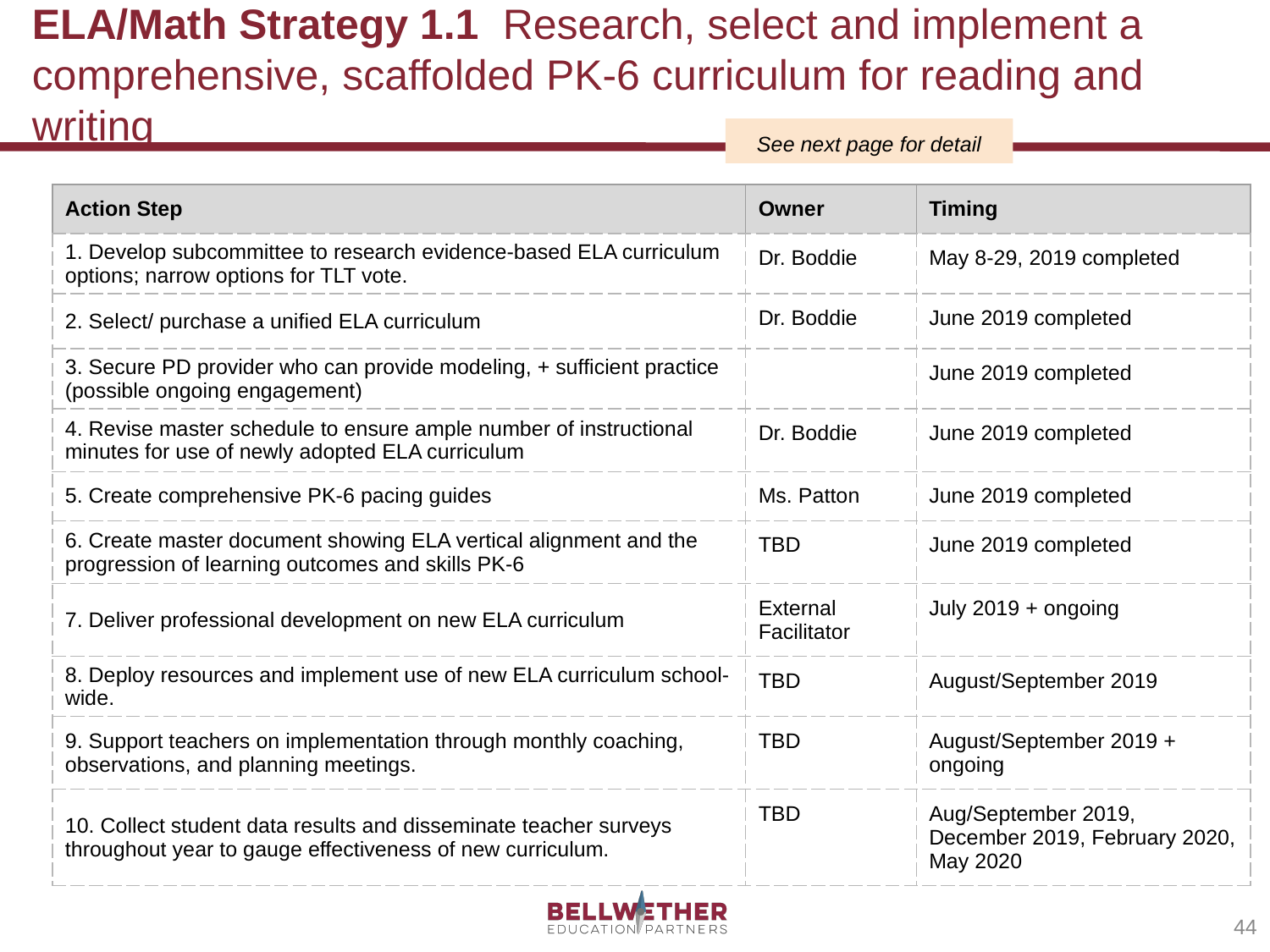

# ELA/Math Strategy 1.1  Research, select and implement a comprehensive, scaffolded PK-6 curriculum for reading and writing
See next page for detail
| Action Step | Owner | Timing |
| --- | --- | --- |
| 1. Develop subcommittee to research evidence-based ELA curriculum options; narrow options for TLT vote. | Dr. Boddie | May 8-29, 2019 completed |
| 2. Select/ purchase a unified ELA curriculum | Dr. Boddie | June 2019 completed |
| 3. Secure PD provider who can provide modeling, + sufficient practice (possible ongoing engagement) |  | June 2019 completed |
| 4. Revise master schedule to ensure ample number of instructional minutes for use of newly adopted ELA curriculum | Dr. Boddie | June 2019 completed |
| 5. Create comprehensive PK-6 pacing guides | Ms. Patton | June 2019 completed |
| 6. Create master document showing ELA vertical alignment and the progression of learning outcomes and skills PK-6 | TBD | June 2019 completed |
| 7. Deliver professional development on new ELA curriculum | External Facilitator | July 2019 + ongoing |
| 8. Deploy resources and implement use of new ELA curriculum school-wide. | TBD | August/September 2019 |
| 9. Support teachers on implementation through monthly coaching, observations, and planning meetings. | TBD | August/September 2019 + ongoing |
| 10. Collect student data results and disseminate teacher surveys throughout year to gauge effectiveness of new curriculum. | TBD | Aug/September 2019, December 2019, February 2020, May 2020 |